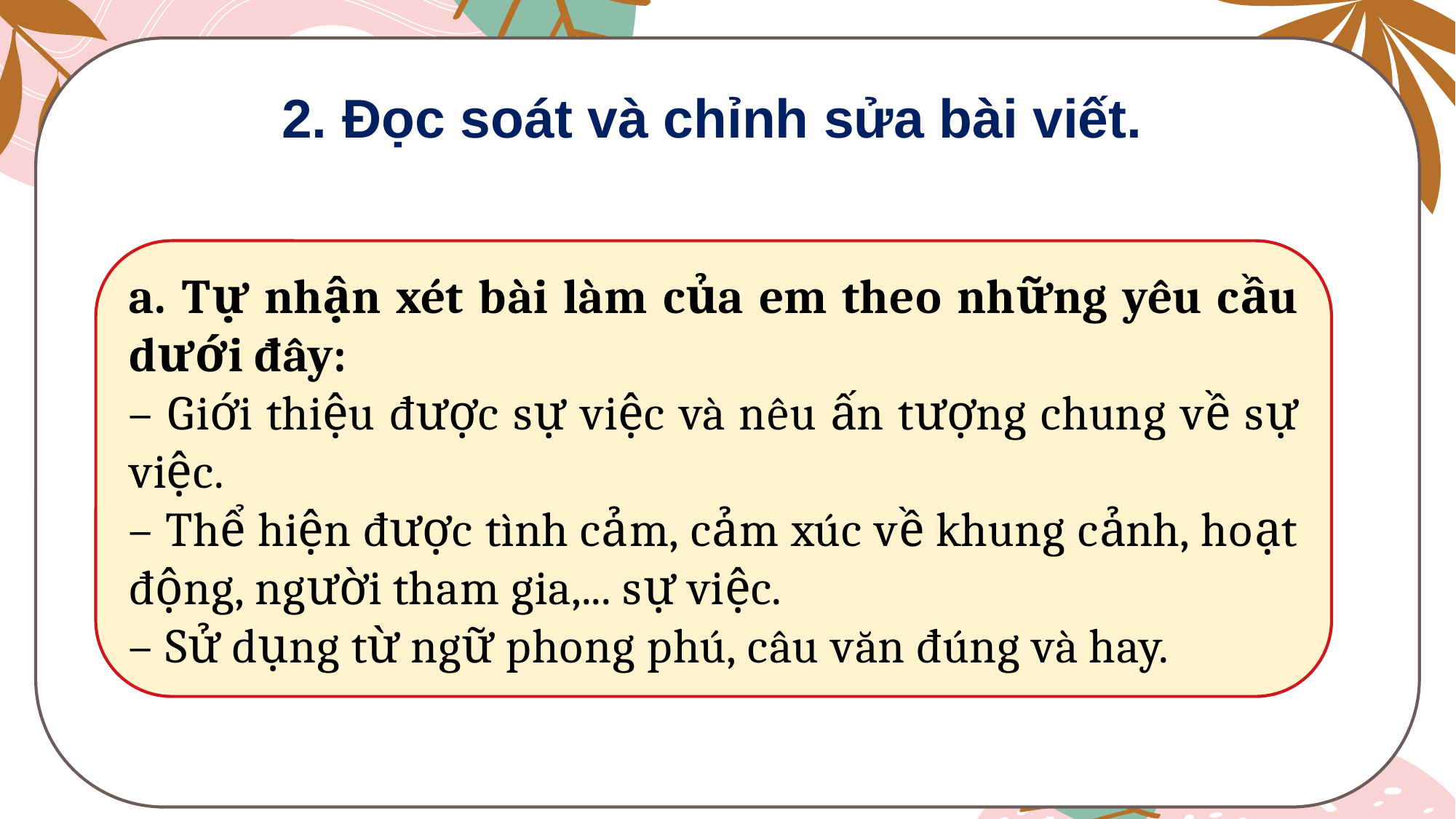

2. Đọc soát và chỉnh sửa bài viết.
a. Tự nhận xét bài làm của em theo những yêu cầu dưới đây:
– Giới thiệu được sự việc và nêu ấn tượng chung về sự việc.
– Thể hiện được tình cảm, cảm xúc về khung cảnh, hoạt động, người tham gia,... sự việc.
– Sử dụng từ ngữ phong phú, câu văn đúng và hay.